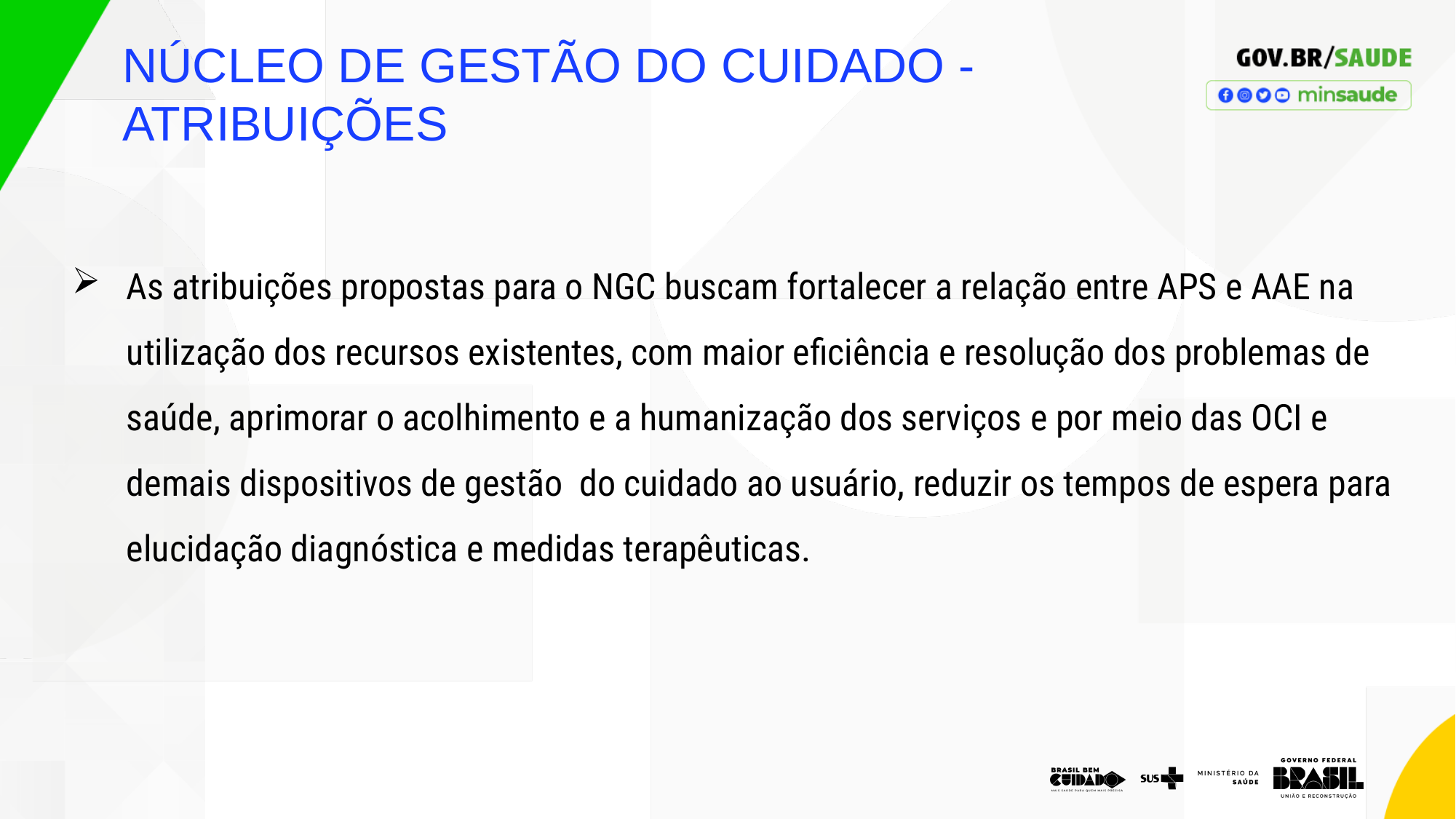

NÚCLEO DE GESTÃO DO CUIDADO - ATRIBUIÇÕES
As atribuições propostas para o NGC buscam fortalecer a relação entre APS e AAE na utilização dos recursos existentes, com maior eficiência e resolução dos problemas de saúde, aprimorar o acolhimento e a humanização dos serviços e por meio das OCI e demais dispositivos de gestão  do cuidado ao usuário, reduzir os tempos de espera para elucidação diagnóstica e medidas terapêuticas.